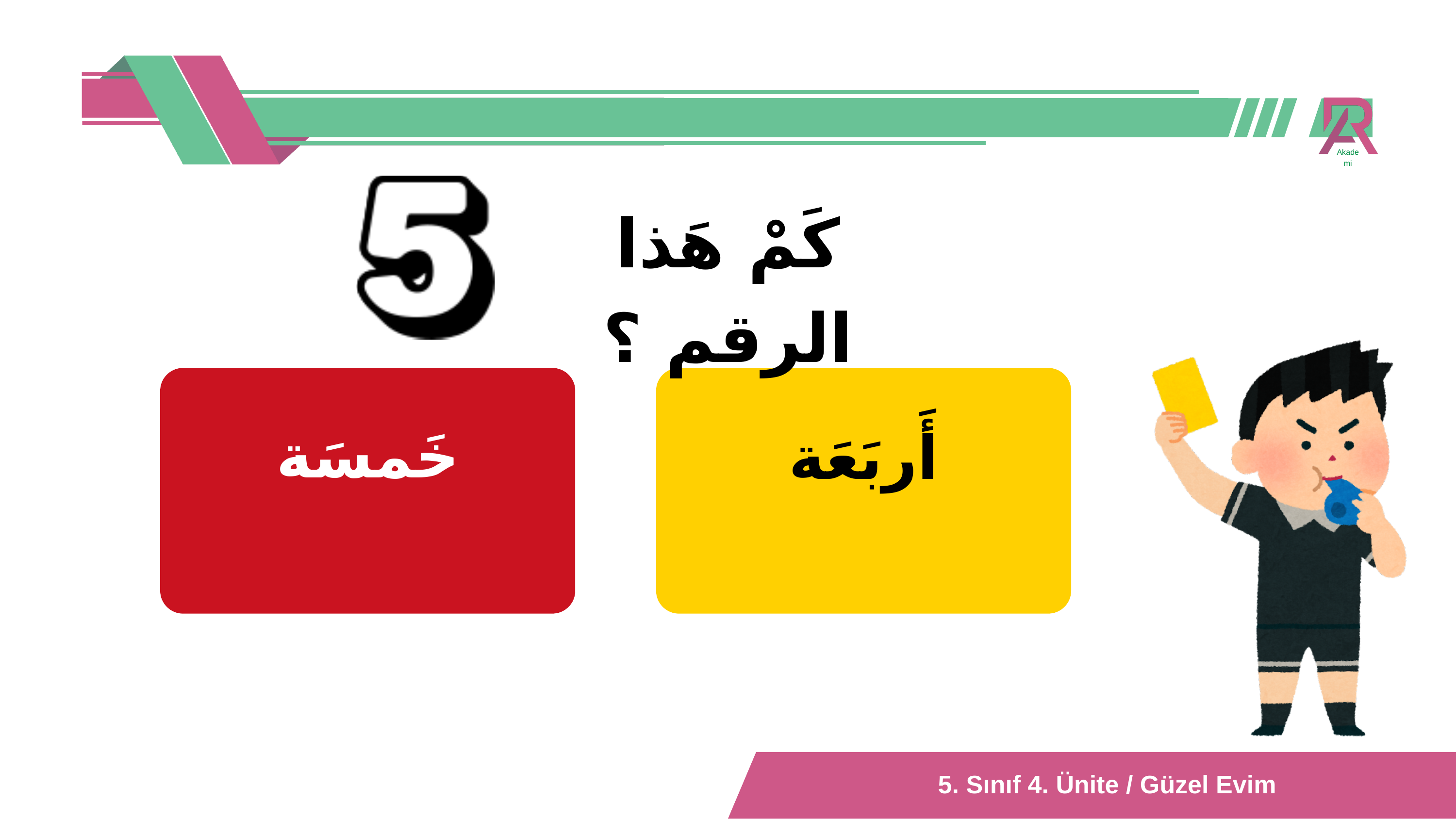

Akademi

كَمْ هَذا الرقم ؟

خَمسَة

أَربَعَة

5. Sınıf 4. Ünite / Güzel Evim